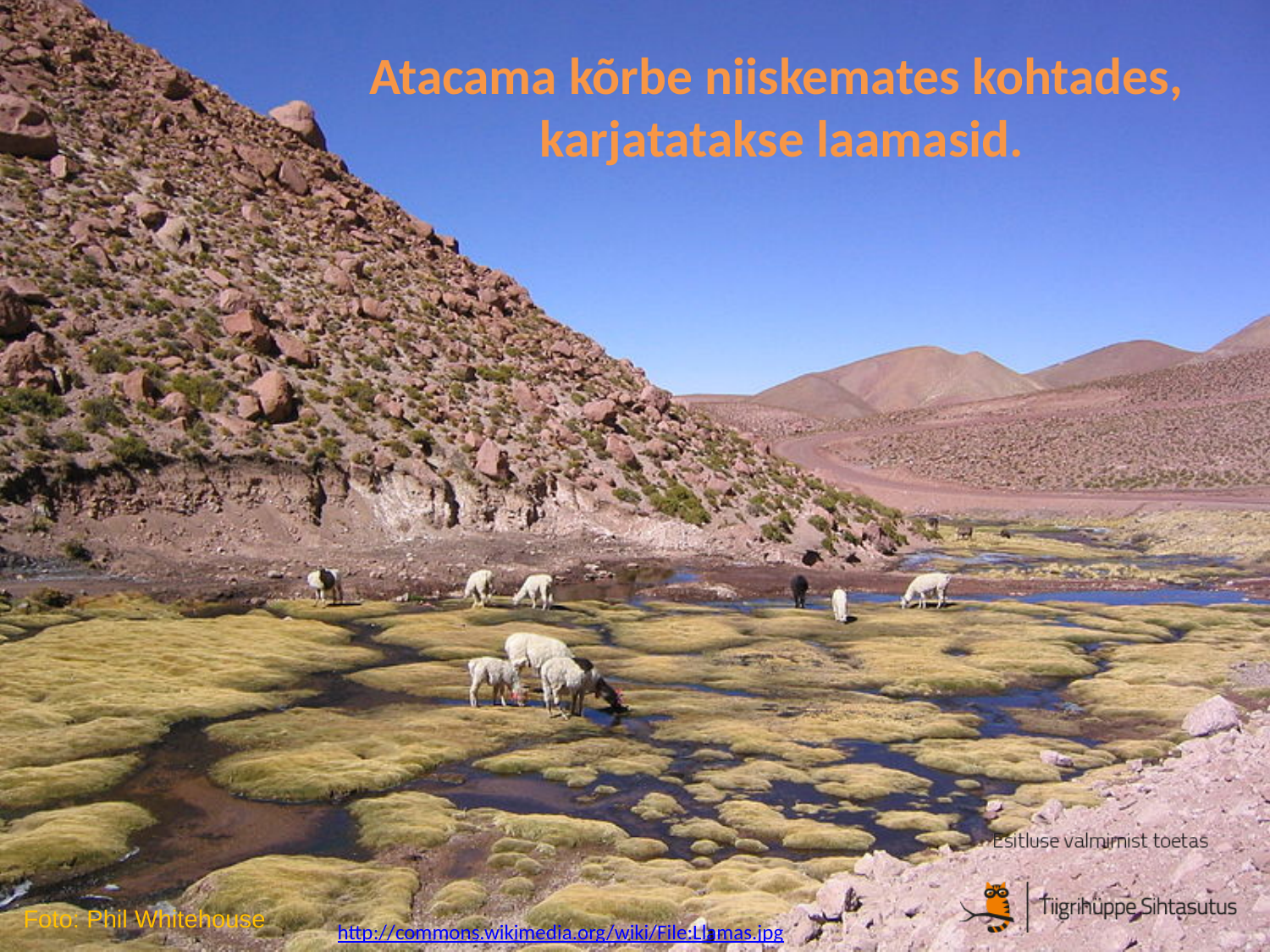

# Atacama kõrbe niiskemates kohtades,  karjatatakse laamasid.
Foto: Phil Whitehouse
http://commons.wikimedia.org/wiki/File:Llamas.jpg